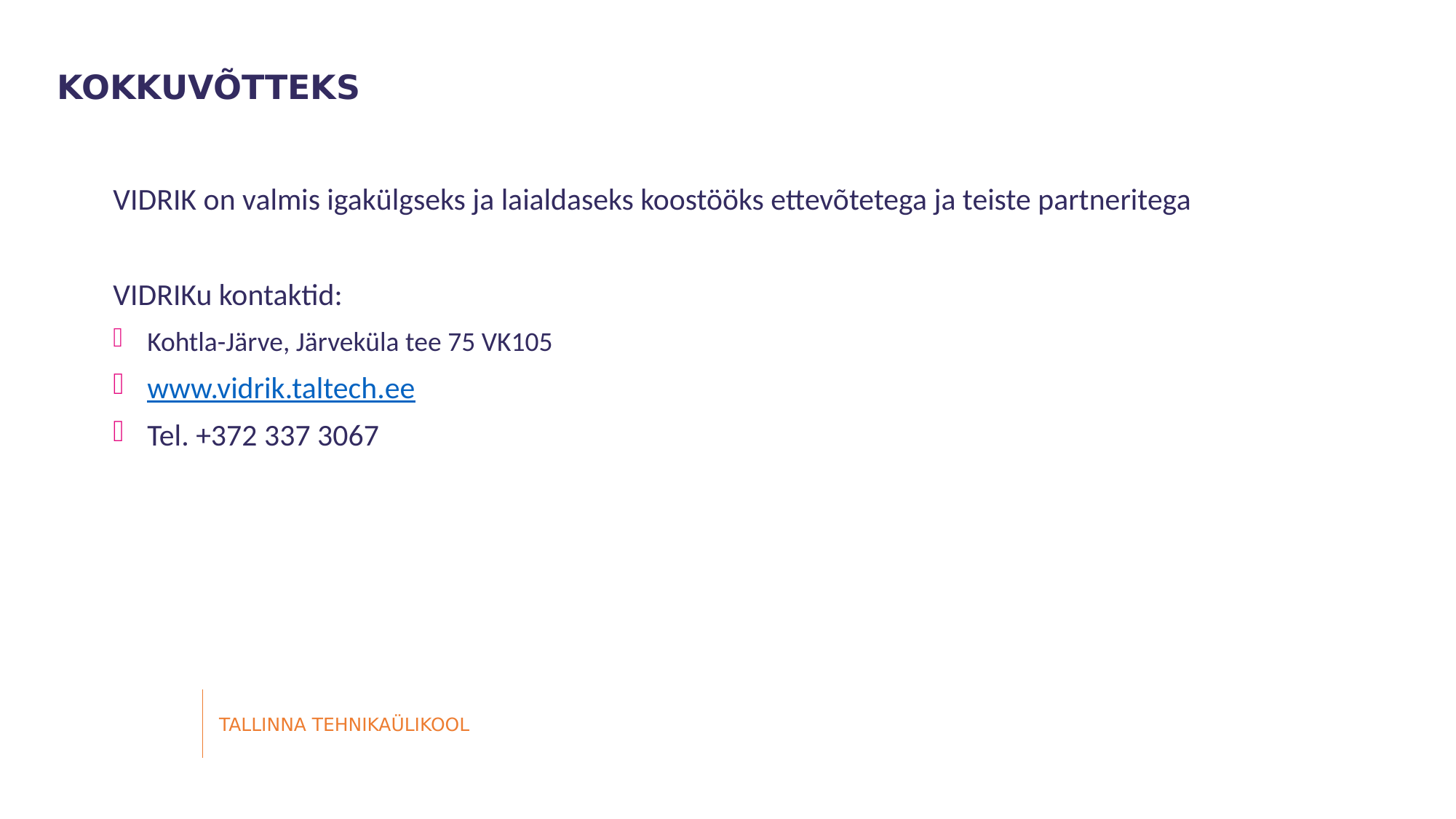

Kokkuvõtteks

VIDRIK on valmis igakülgseks ja laialdaseks koostööks ettevõtetega ja teiste partneritega

VIDRIKu kontaktid:
Kohtla-Järve, Järveküla tee 75 VK105
www.vidrik.taltech.ee
Tel. +372 337 3067